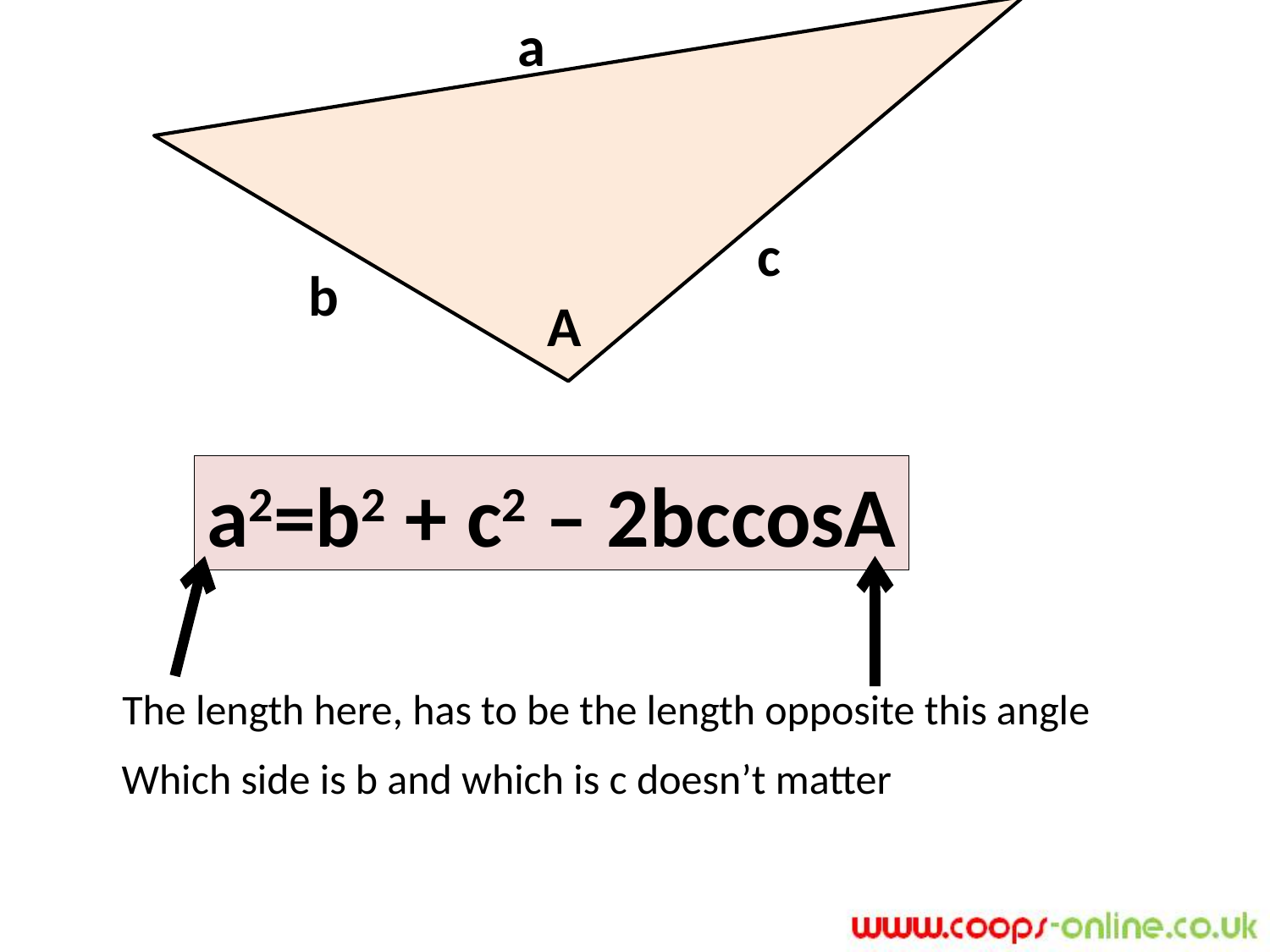

a
c
b
A
a2=b2 + c2 – 2bccosA
The length here, has to be the length opposite this angle
Which side is b and which is c doesn’t matter